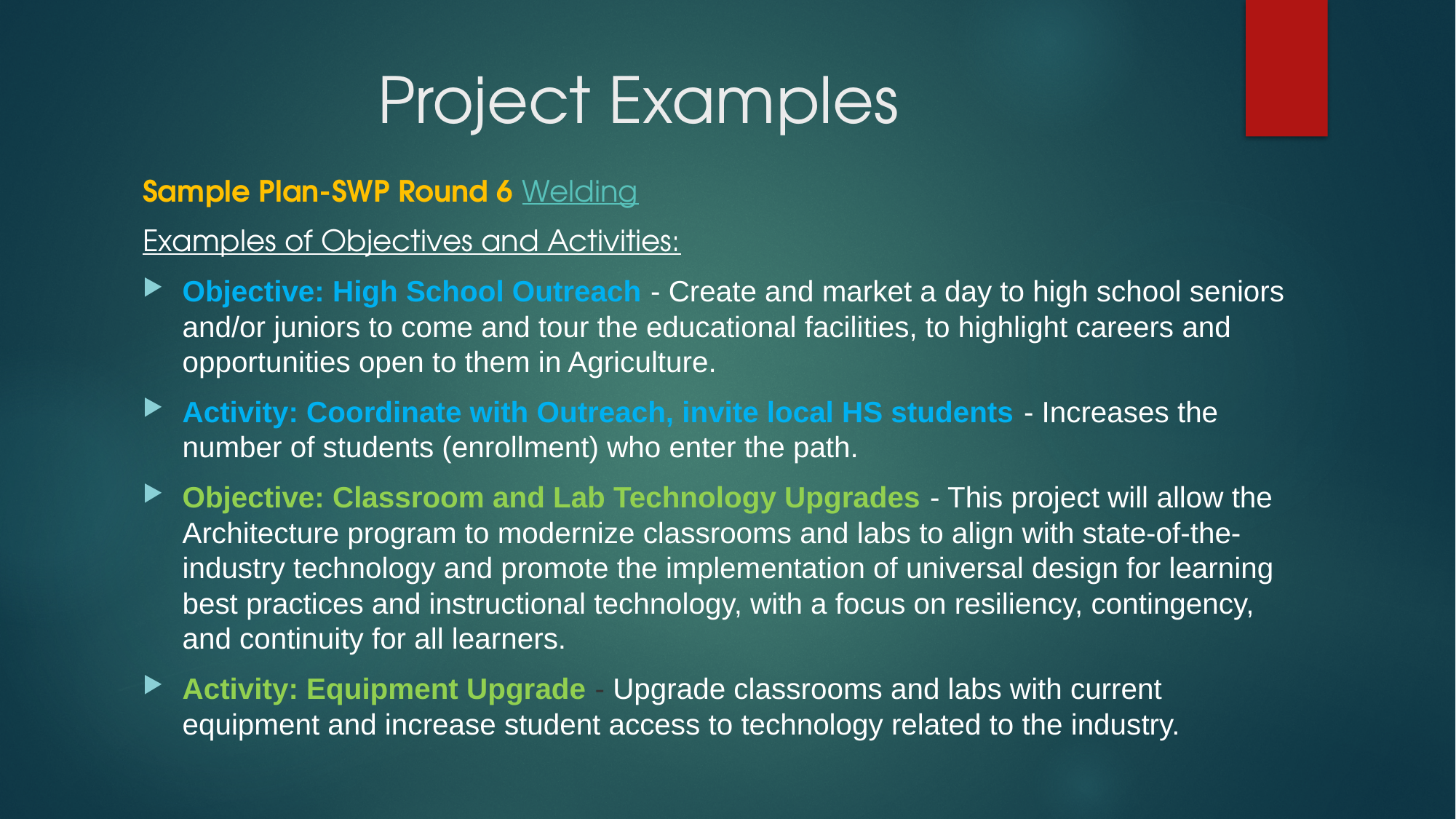

# Project Examples
Sample Plan-SWP Round 6 Welding
Examples of Objectives and Activities:
Objective: High School Outreach - Create and market a day to high school seniors and/or juniors to come and tour the educational facilities, to highlight careers and opportunities open to them in Agriculture.
Activity: Coordinate with Outreach, invite local HS students - Increases the number of students (enrollment) who enter the path.
Objective: Classroom and Lab Technology Upgrades - This project will allow the Architecture program to modernize classrooms and labs to align with state-of-the-industry technology and promote the implementation of universal design for learning best practices and instructional technology, with a focus on resiliency, contingency, and continuity for all learners.
Activity: Equipment Upgrade - Upgrade classrooms and labs with current equipment and increase student access to technology related to the industry.